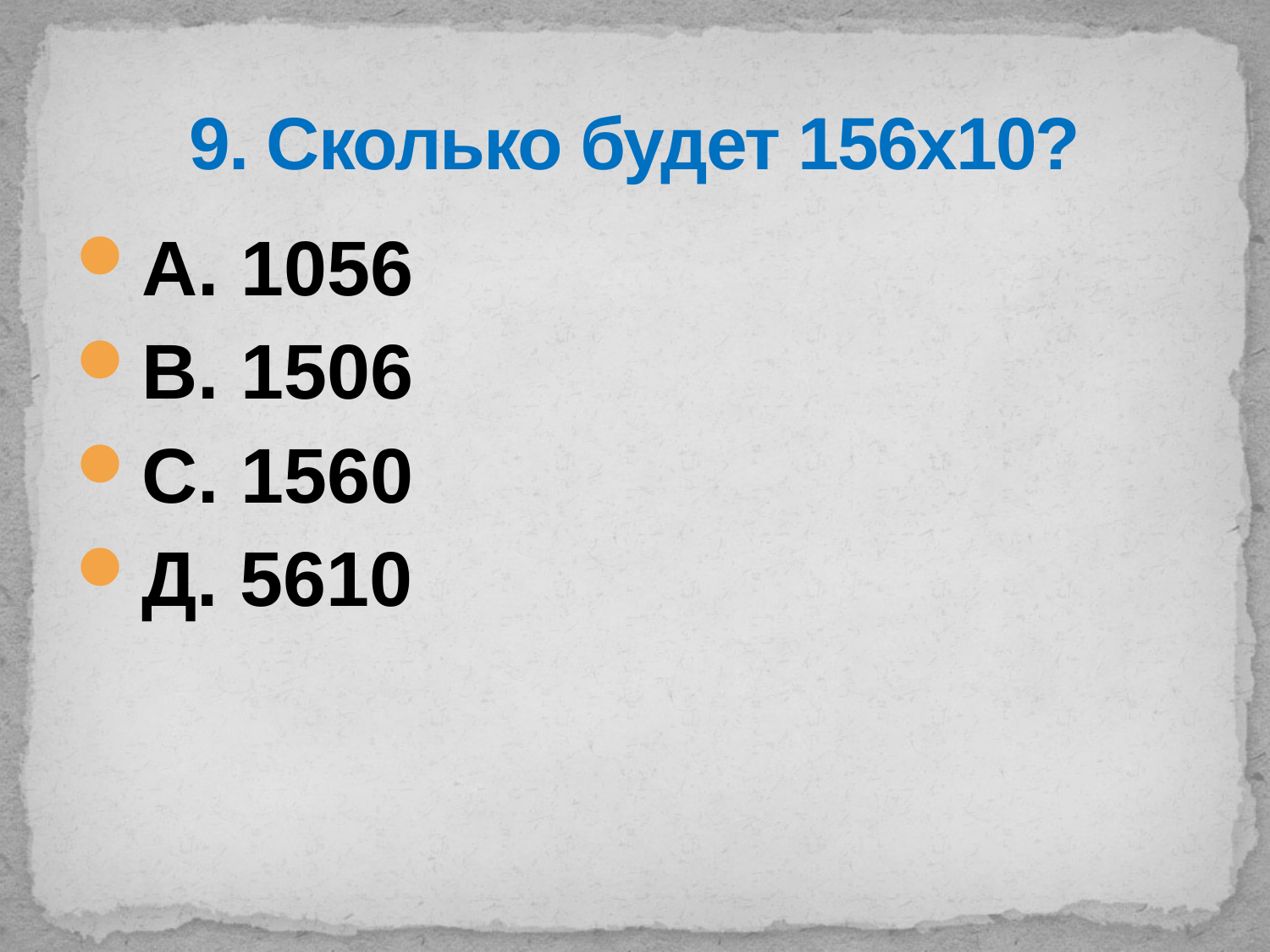

# 9. Сколько будет 156х10?
А. 1056
В. 1506
С. 1560
Д. 5610